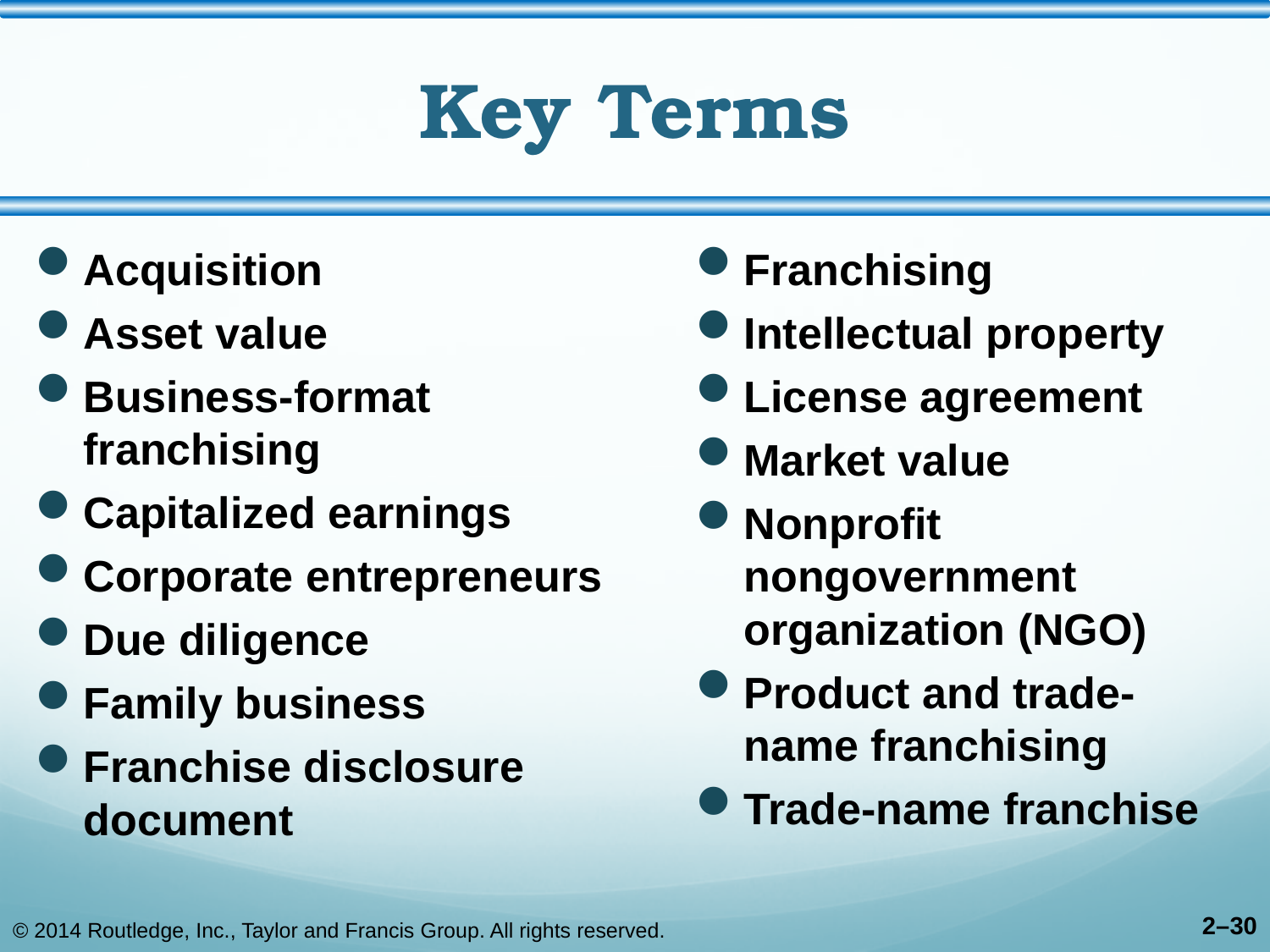

# Key Terms
Franchising
Intellectual property
License agreement
Market value
Nonprofit nongovernment organization (NGO)
Product and trade-name franchising
Trade-name franchise
Acquisition
Asset value
Business-format franchising
Capitalized earnings
Corporate entrepreneurs
Due diligence
Family business
Franchise disclosure document
© 2014 Routledge, Inc., Taylor and Francis Group. All rights reserved.
2–30